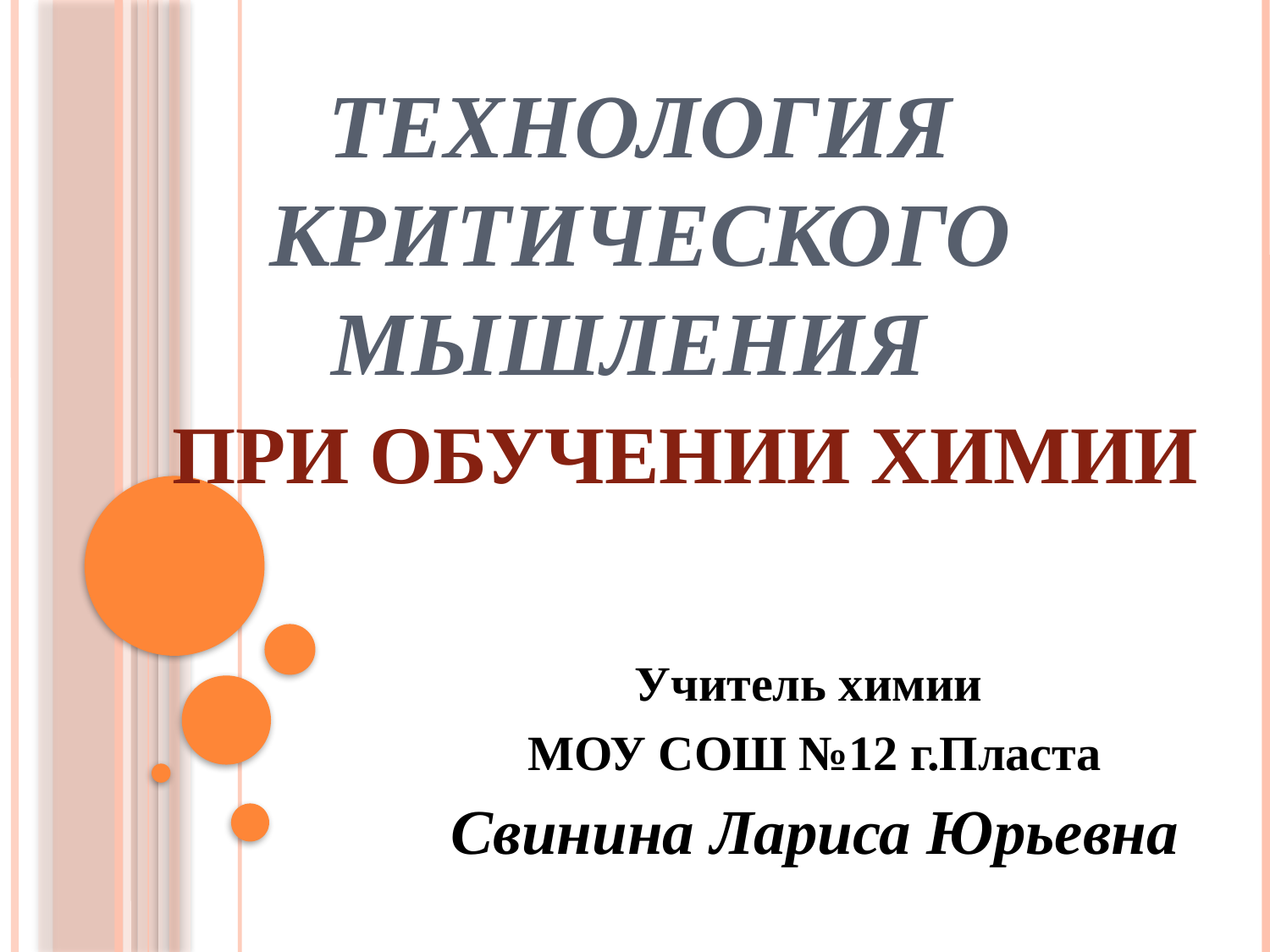

# Технология критического мышления при обучении химии
Учитель химии
МОУ СОШ №12 г.Пласта
Свинина Лариса Юрьевна